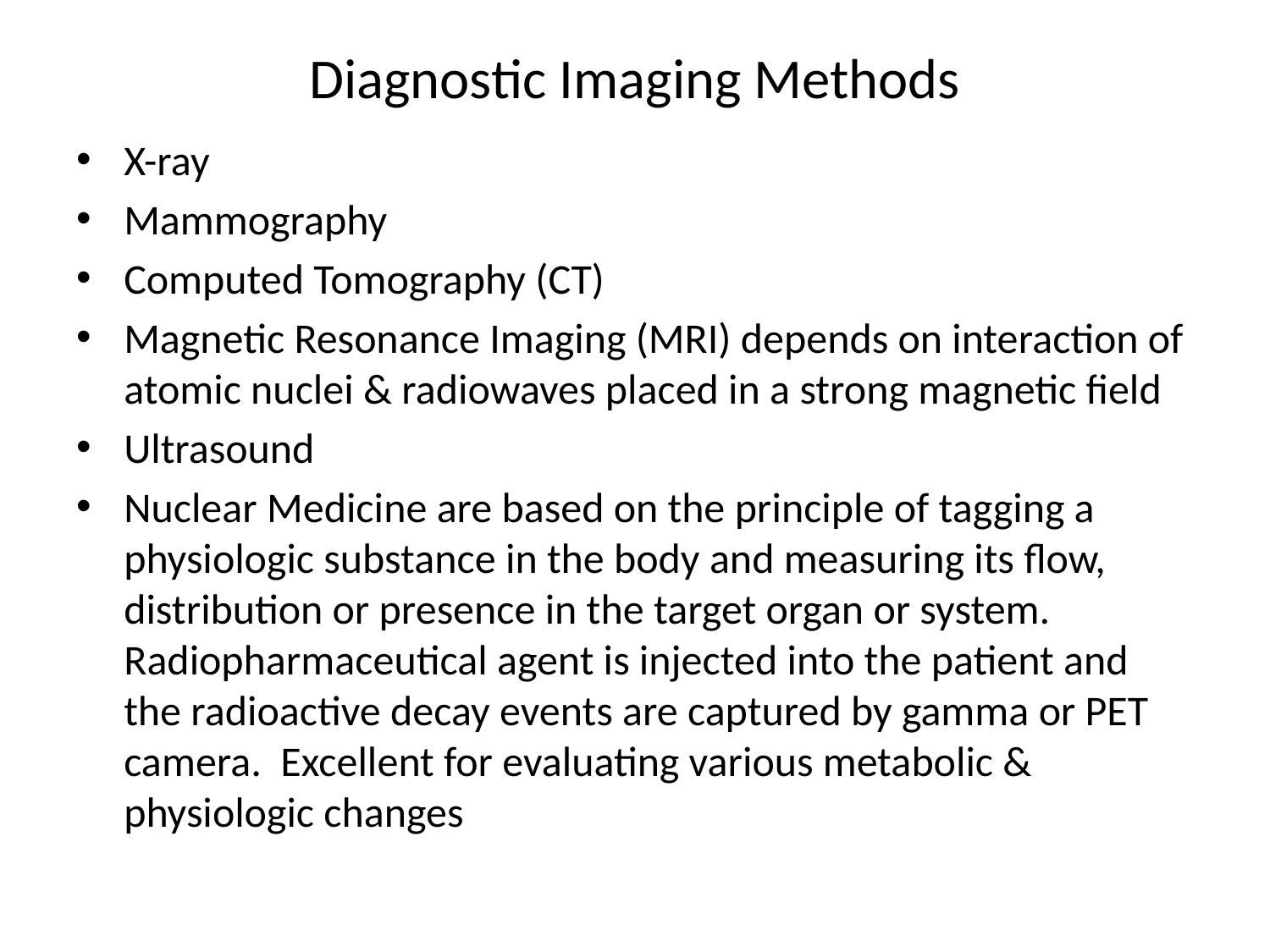

# Diagnostic Imaging Methods
X-ray
Mammography
Computed Tomography (CT)
Magnetic Resonance Imaging (MRI) depends on interaction of atomic nuclei & radiowaves placed in a strong magnetic field
Ultrasound
Nuclear Medicine are based on the principle of tagging a physiologic substance in the body and measuring its flow, distribution or presence in the target organ or system.  Radiopharmaceutical agent is injected into the patient and the radioactive decay events are captured by gamma or PET camera.  Excellent for evaluating various metabolic & physiologic changes